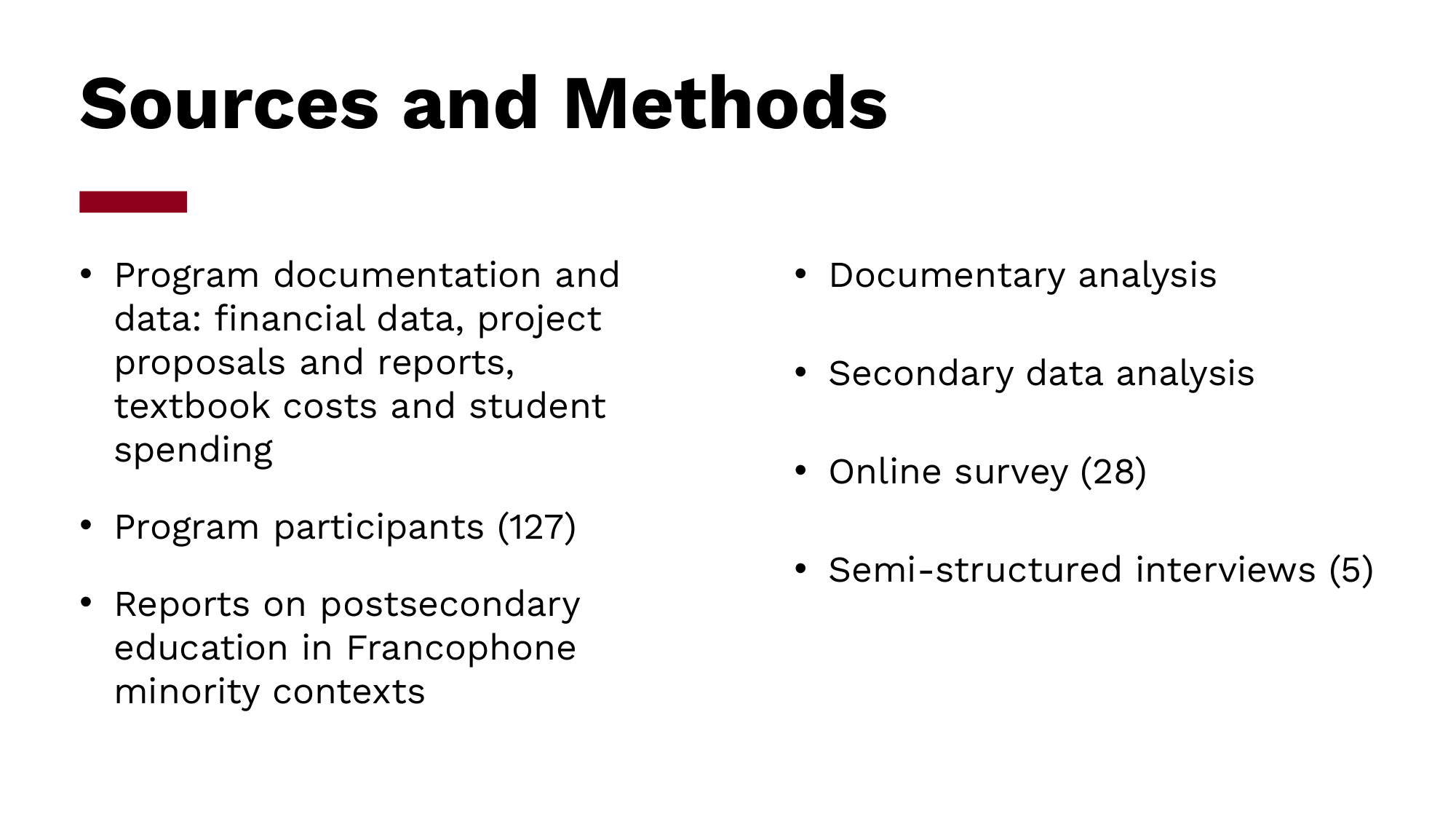

Sources and Methods
Program documentation and data: financial data, project proposals and reports, textbook costs and student spending
Program participants (127)
Reports on postsecondary education in Francophone minority contexts

Documentary analysis
Secondary data analysis
Online survey (28)
Semi-structured interviews (5)